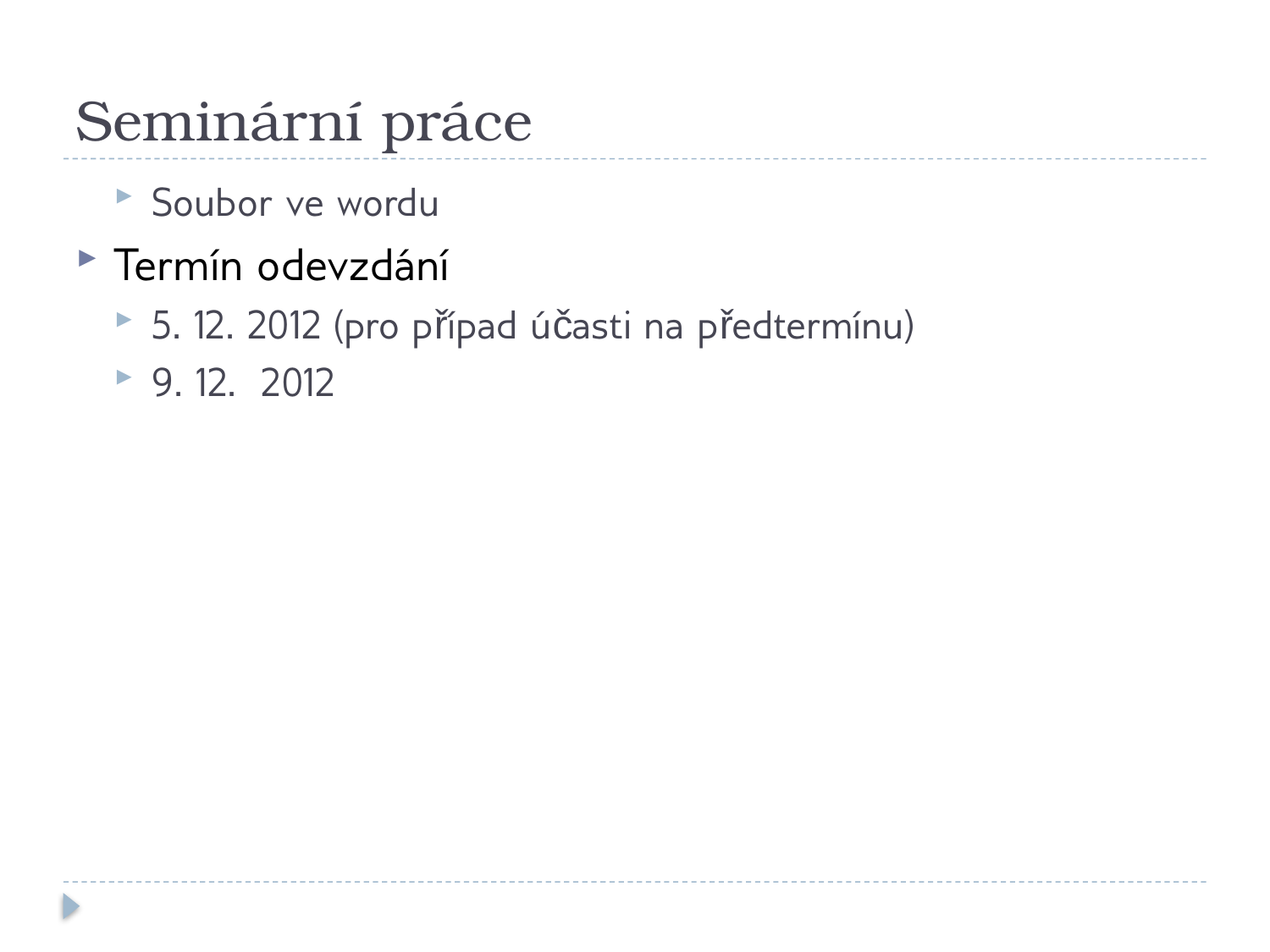

# Seminární práce
Soubor ve wordu
Termín odevzdání
5. 12. 2012 (pro případ účasti na předtermínu)
9. 12.  2012